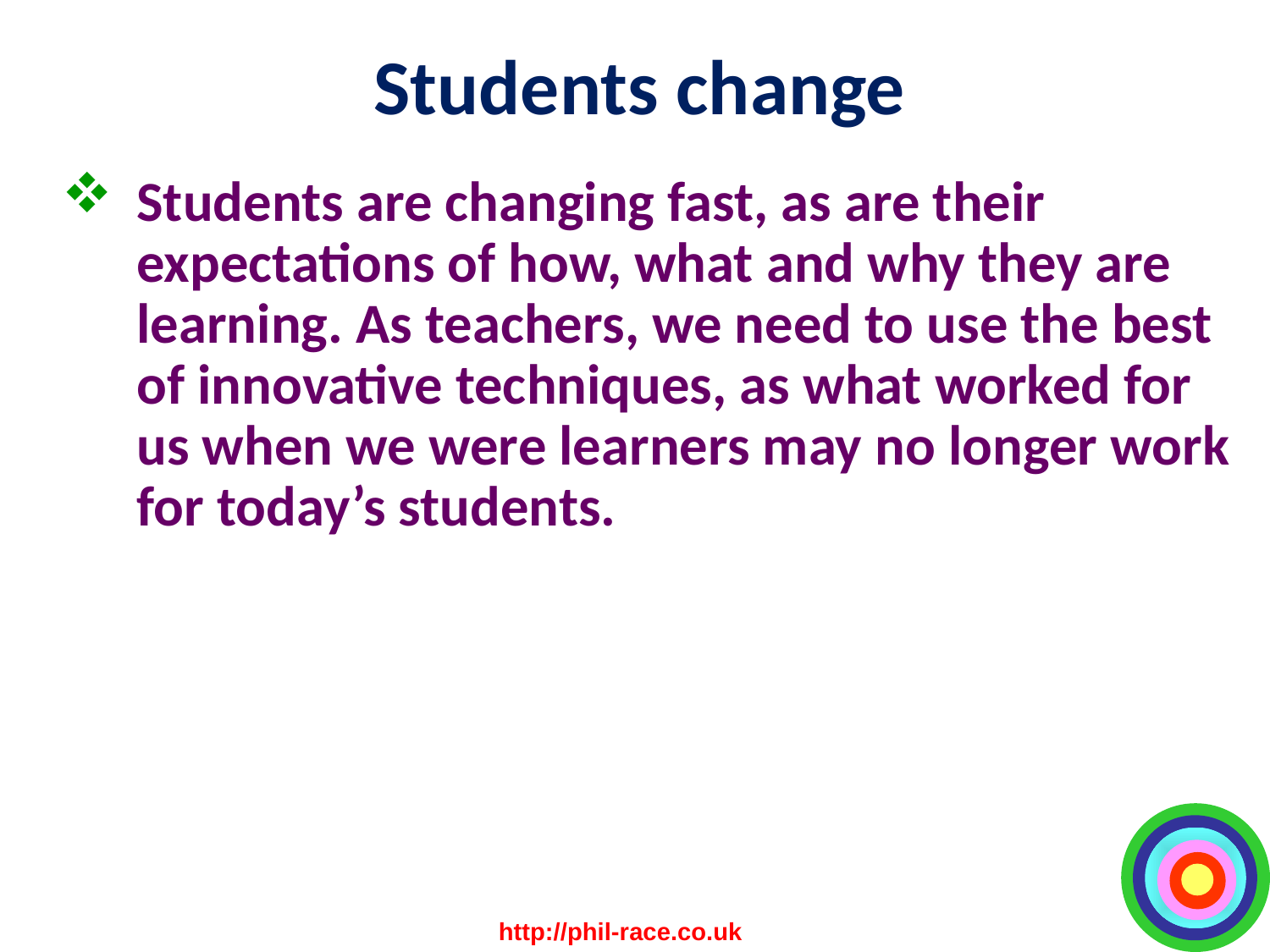

# Students change
Students are changing fast, as are their expectations of how, what and why they are learning. As teachers, we need to use the best of innovative techniques, as what worked for us when we were learners may no longer work for today’s students.